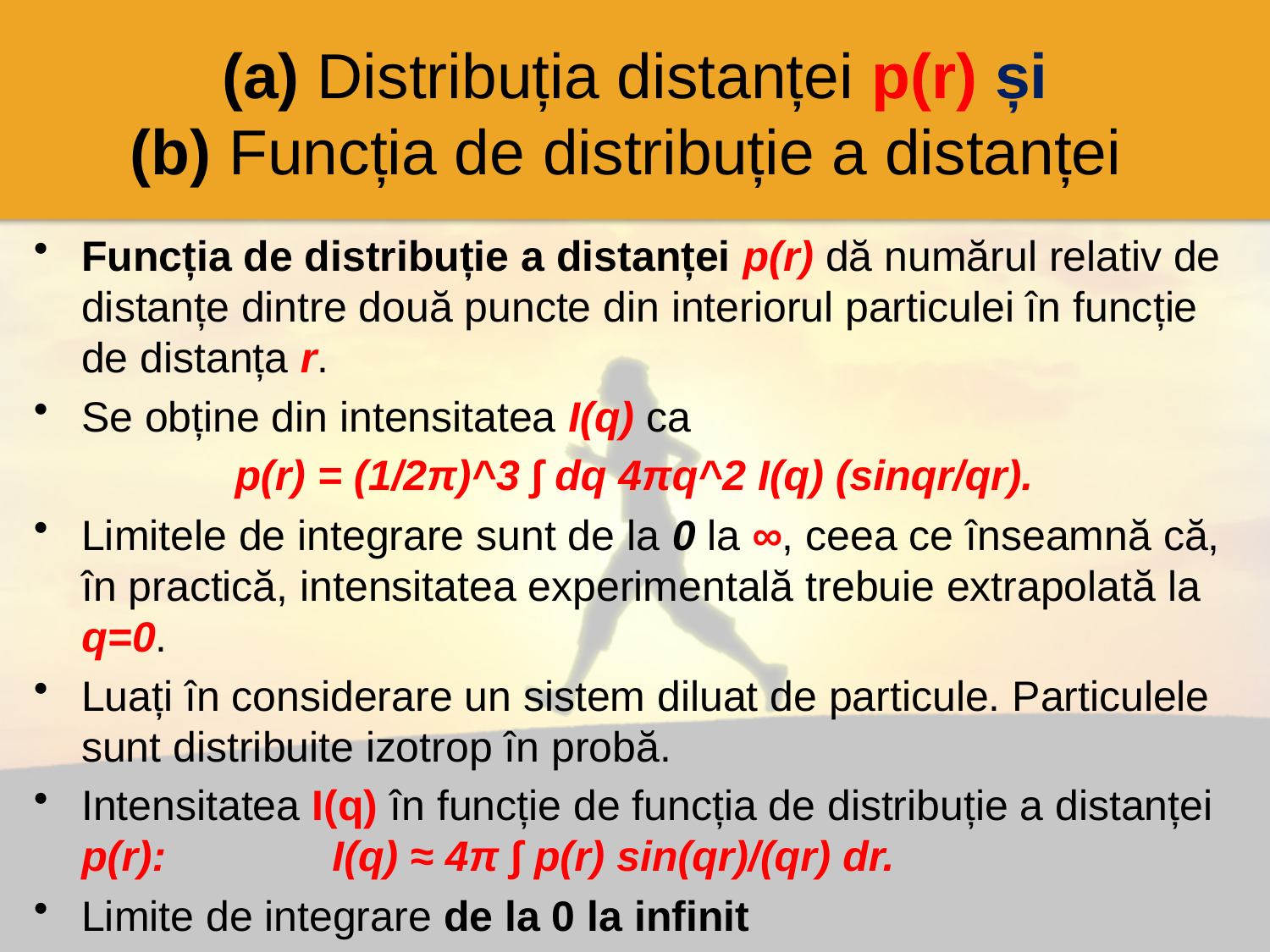

# (a) Distribuția distanței p(r) și (b) Funcția de distribuție a distanței
Funcția de distribuție a distanței p(r) dă numărul relativ de distanțe dintre două puncte din interiorul particulei în funcție de distanța r.
Se obține din intensitatea I(q) ca
p(r) = (1/2π)^3 ∫ dq 4πq^2 I(q) (sinqr/qr).
Limitele de integrare sunt de la 0 la ∞, ceea ce înseamnă că, în practică, intensitatea experimentală trebuie extrapolată la q=0.
Luați în considerare un sistem diluat de particule. Particulele sunt distribuite izotrop în probă.
Intensitatea I(q) în funcție de funcția de distribuție a distanței p(r):              I(q) ≈ 4π ∫ p(r) sin(qr)/(qr) dr.
Limite de integrare de la 0 la infinit